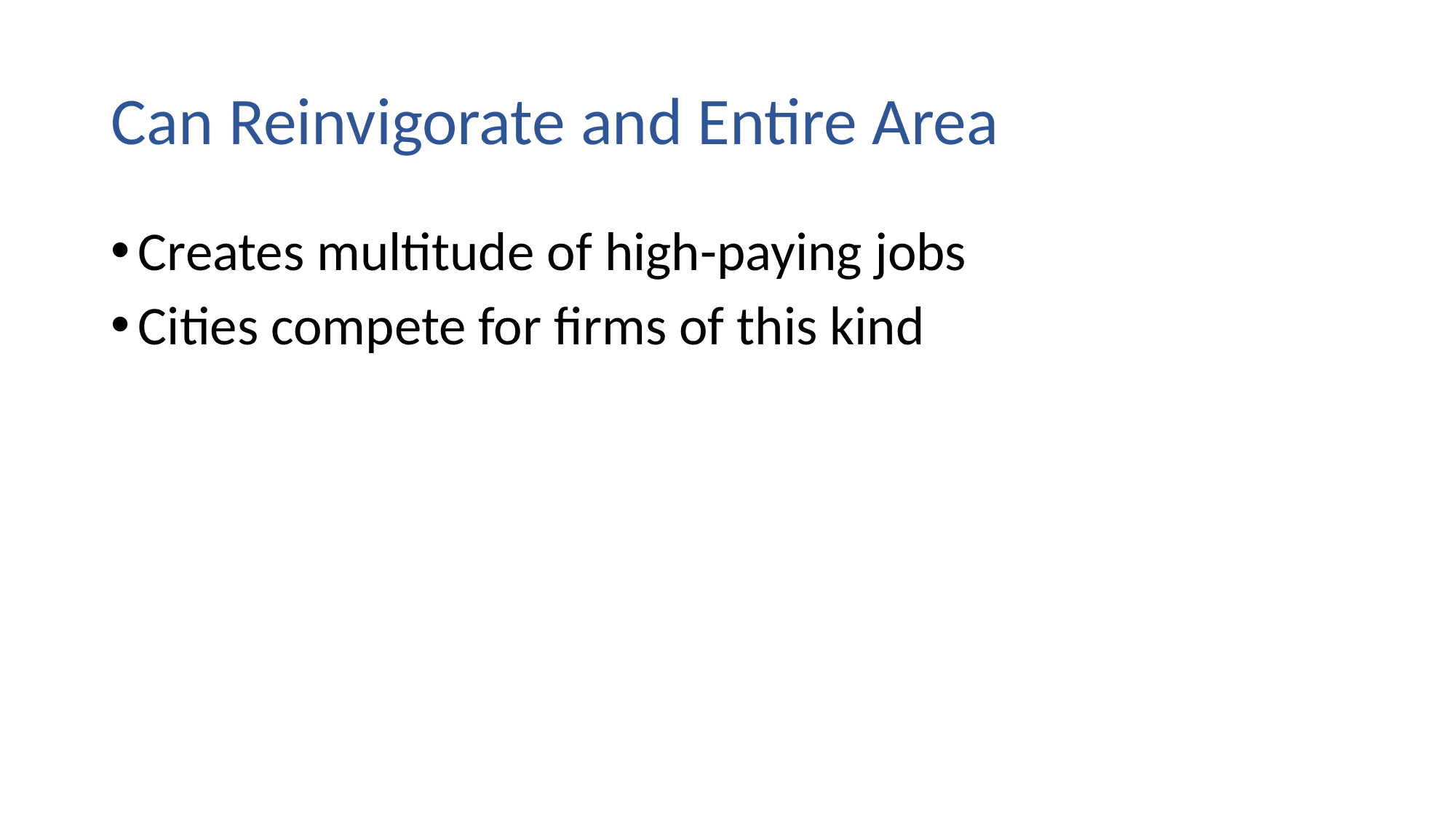

# Can Reinvigorate and Entire Area
Creates multitude of high-paying jobs
Cities compete for firms of this kind